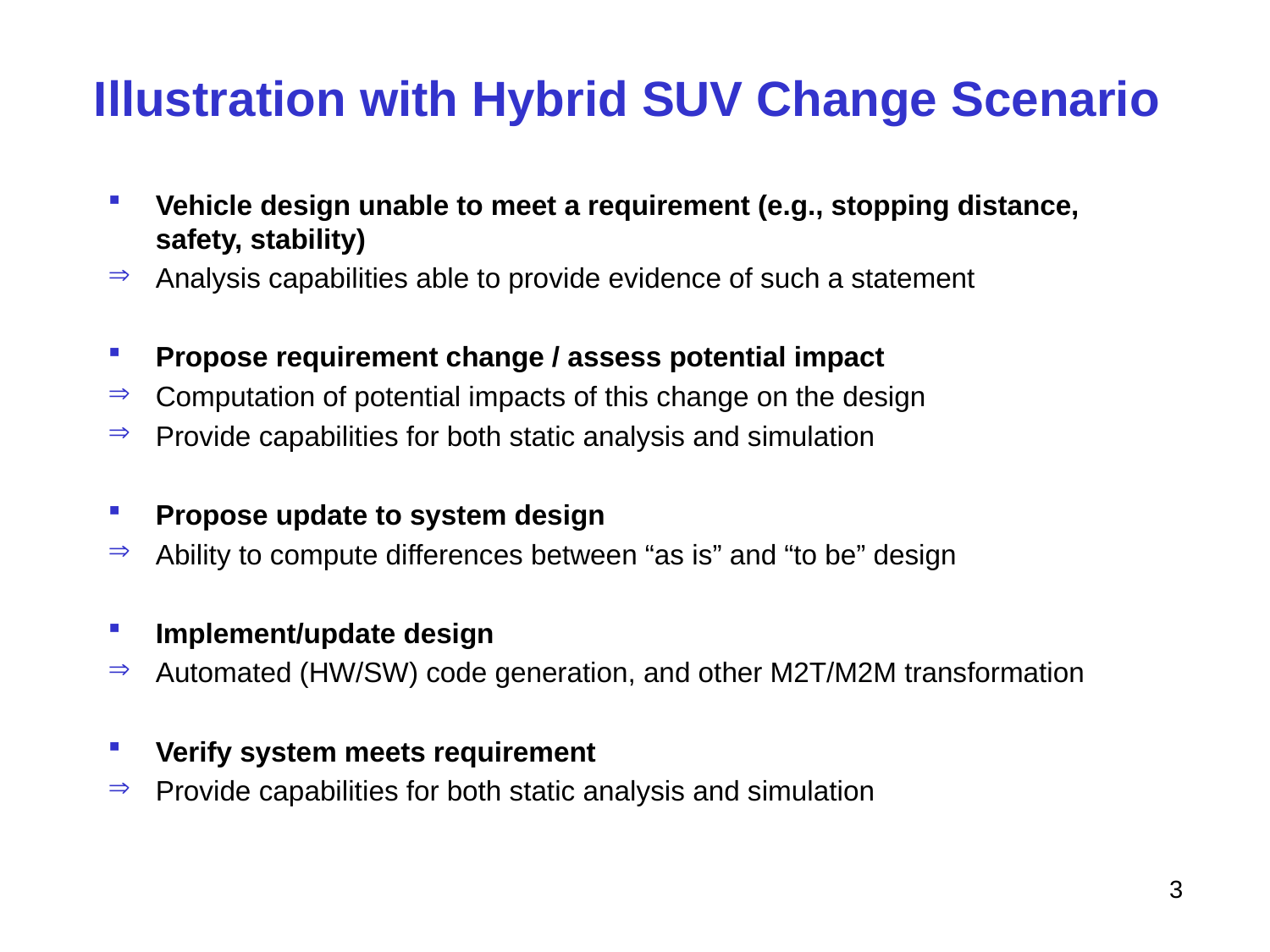

# Illustration with Hybrid SUV Change Scenario
Vehicle design unable to meet a requirement (e.g., stopping distance, safety, stability)
Analysis capabilities able to provide evidence of such a statement

Propose requirement change / assess potential impact
Computation of potential impacts of this change on the design
Provide capabilities for both static analysis and simulation

Propose update to system design
Ability to compute differences between “as is” and “to be” design

Implement/update design
Automated (HW/SW) code generation, and other M2T/M2M transformation

Verify system meets requirement
Provide capabilities for both static analysis and simulation

3